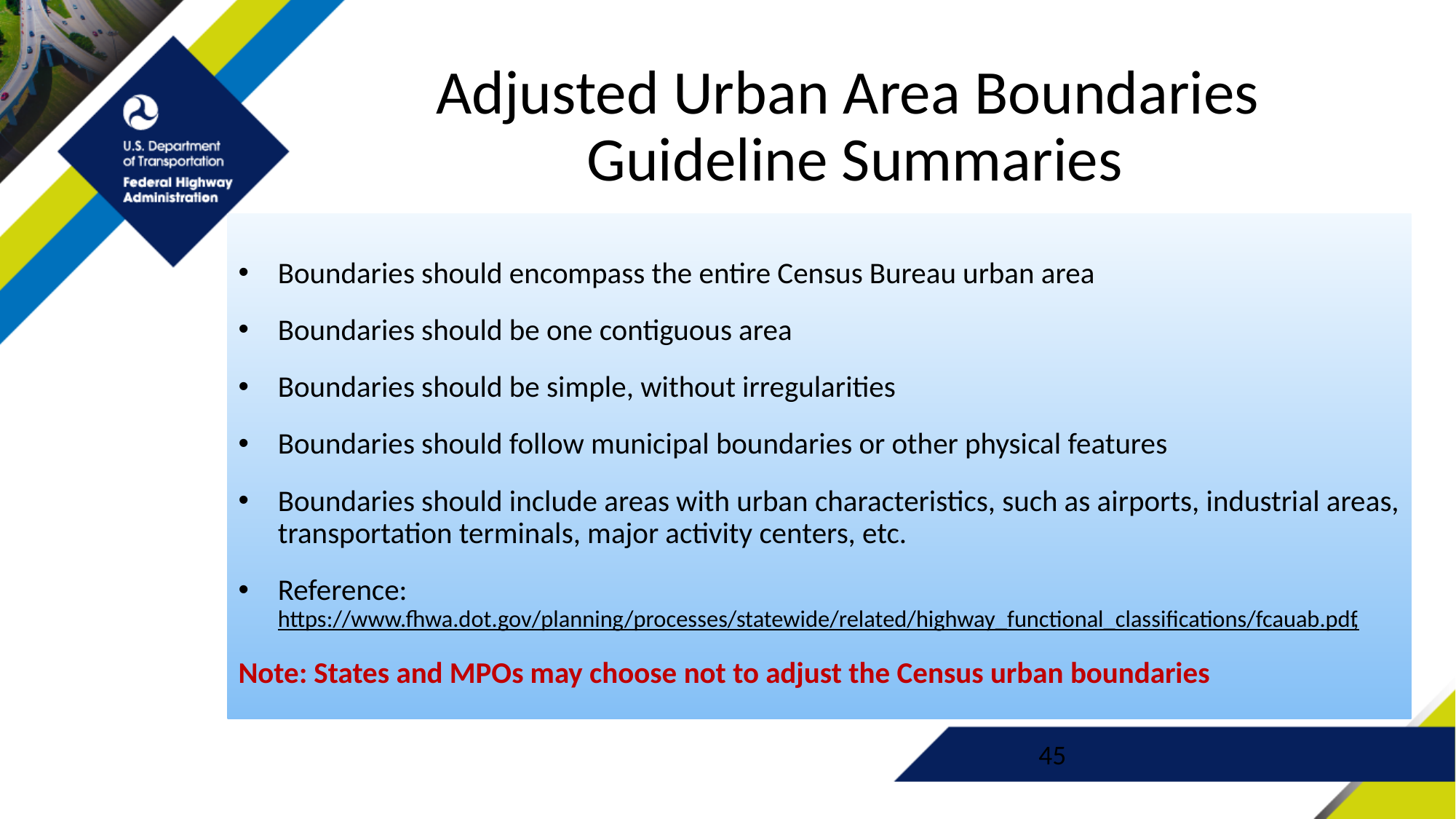

# Adjusted Urban Area Boundaries Guideline Summaries

Boundaries should encompass the entire Census Bureau urban area
Boundaries should be one contiguous area
Boundaries should be simple, without irregularities
Boundaries should follow municipal boundaries or other physical features
Boundaries should include areas with urban characteristics, such as airports, industrial areas, transportation terminals, major activity centers, etc.
Reference:  https://www.fhwa.dot.gov/planning/processes/statewide/related/highway_functional_classifications/fcauab.pdf,
Note: States and MPOs may choose not to adjust the Census urban boundaries

45